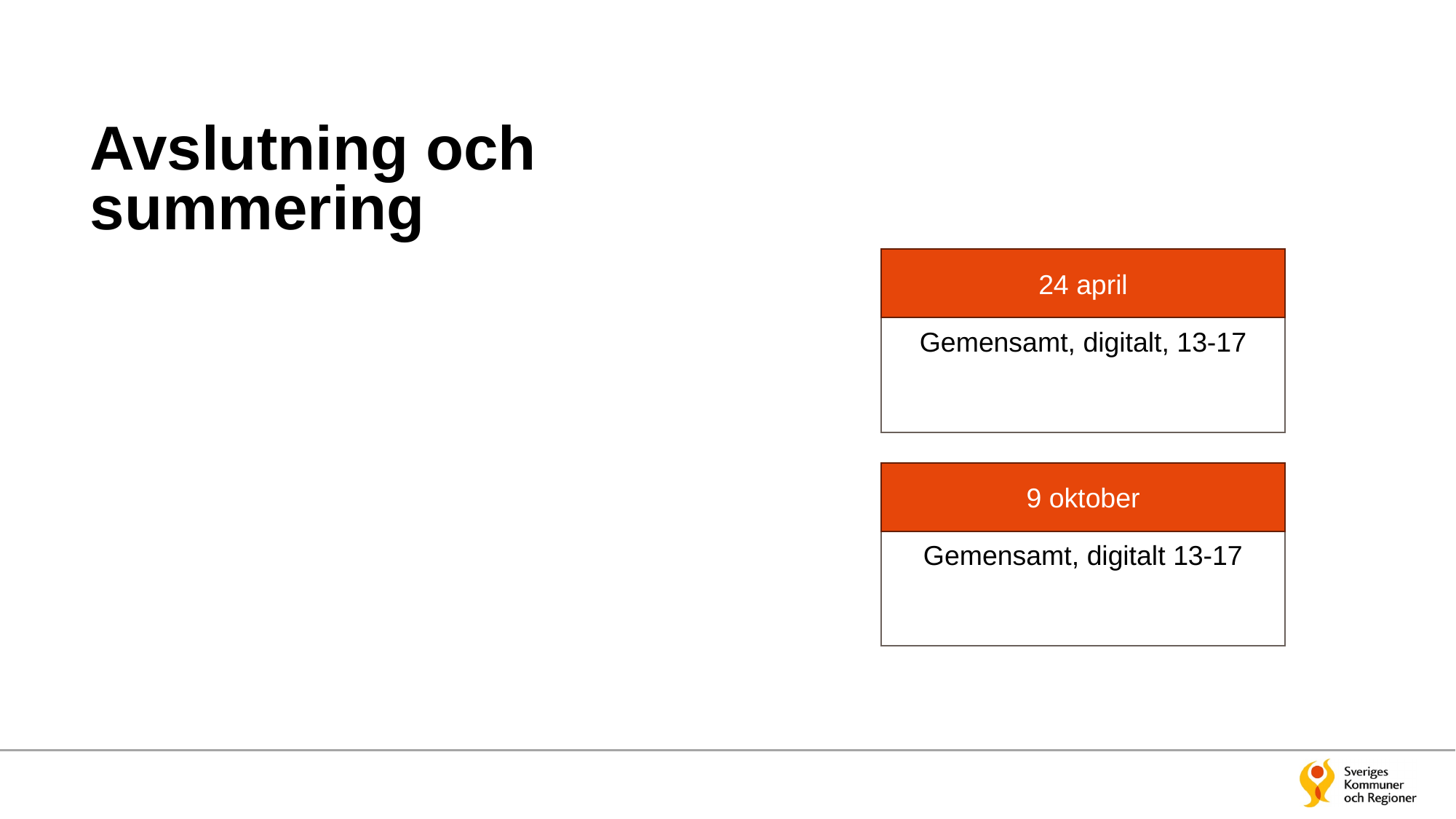

# Avslutning och summering
Gemensamt, digitalt, 13-17
24 april

Gemensamt, digitalt 13-17
9 oktober